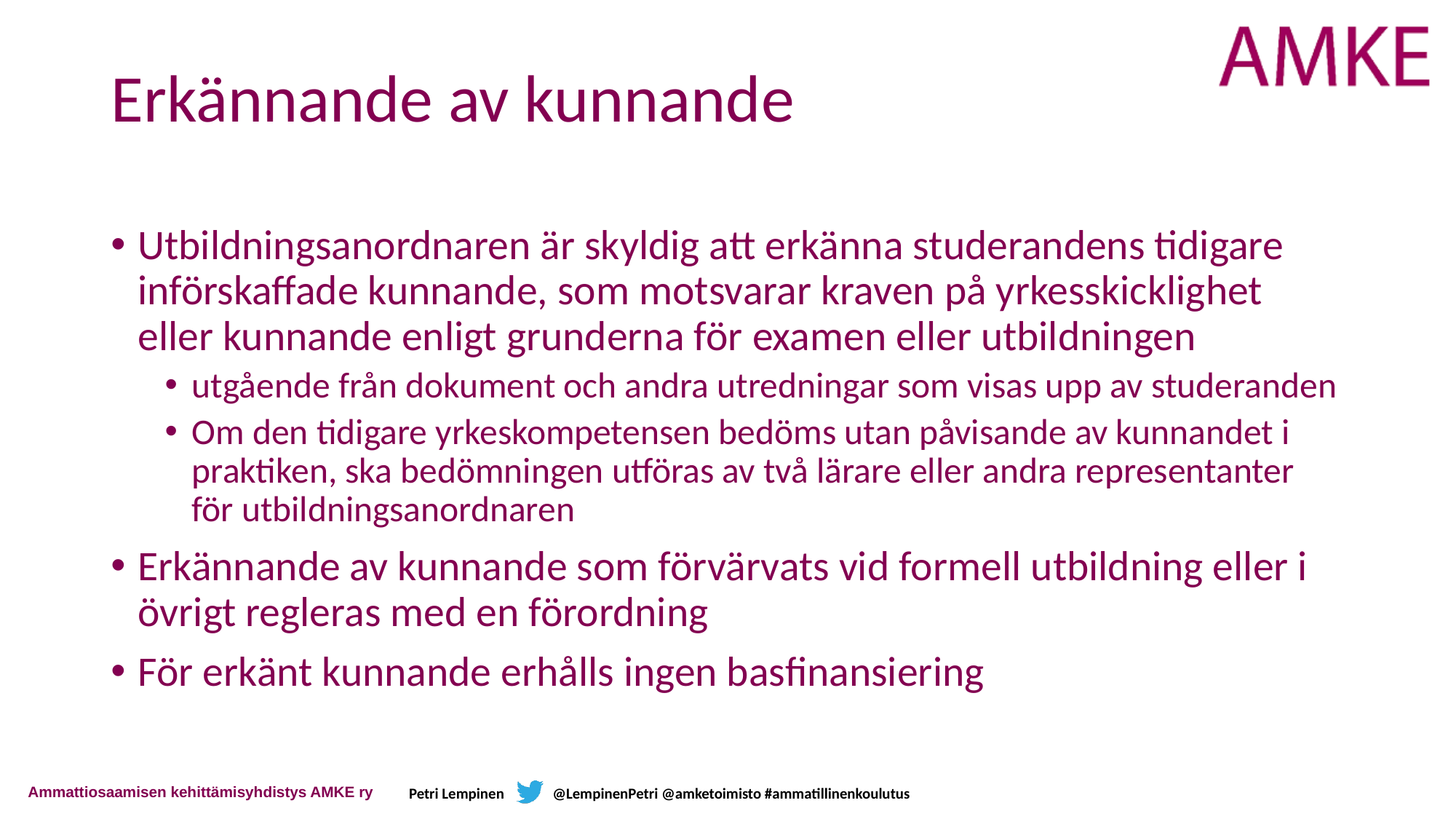

# Erkännande av kunnande
Utbildningsanordnaren är skyldig att erkänna studerandens tidigare införskaffade kunnande, som motsvarar kraven på yrkesskicklighet eller kunnande enligt grunderna för examen eller utbildningen
utgående från dokument och andra utredningar som visas upp av studeranden
Om den tidigare yrkeskompetensen bedöms utan påvisande av kunnandet i praktiken, ska bedömningen utföras av två lärare eller andra representanter för utbildningsanordnaren
Erkännande av kunnande som förvärvats vid formell utbildning eller i övrigt regleras med en förordning
För erkänt kunnande erhålls ingen basfinansiering